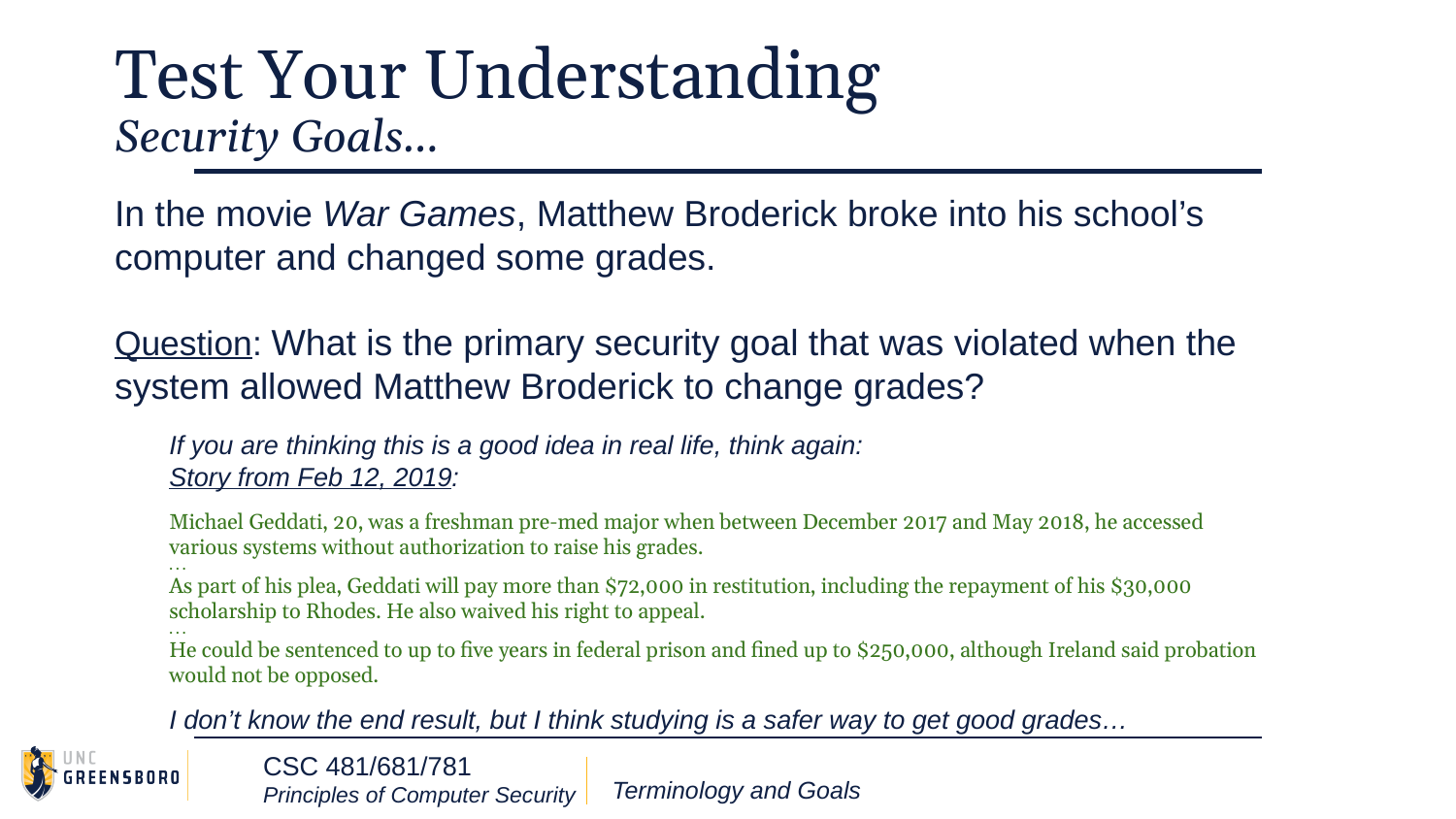

# Test Your Understanding
Security Goals...

In the movie War Games, Matthew Broderick broke into his school’s computer and changed some grades.

Question: What is the primary security goal that was violated when the system allowed Matthew Broderick to change grades?

If you are thinking this is a good idea in real life, think again:
Story from Feb 12, 2019:
Michael Geddati, 20, was a freshman pre-med major when between December 2017 and May 2018, he accessed various systems without authorization to raise his grades.
. . .
As part of his plea, Geddati will pay more than $72,000 in restitution, including the repayment of his $30,000 scholarship to Rhodes. He also waived his right to appeal.
. . .
He could be sentenced to up to five years in federal prison and fined up to $250,000, although Ireland said probation would not be opposed.
I don’t know the end result, but I think studying is a safer way to get good grades…